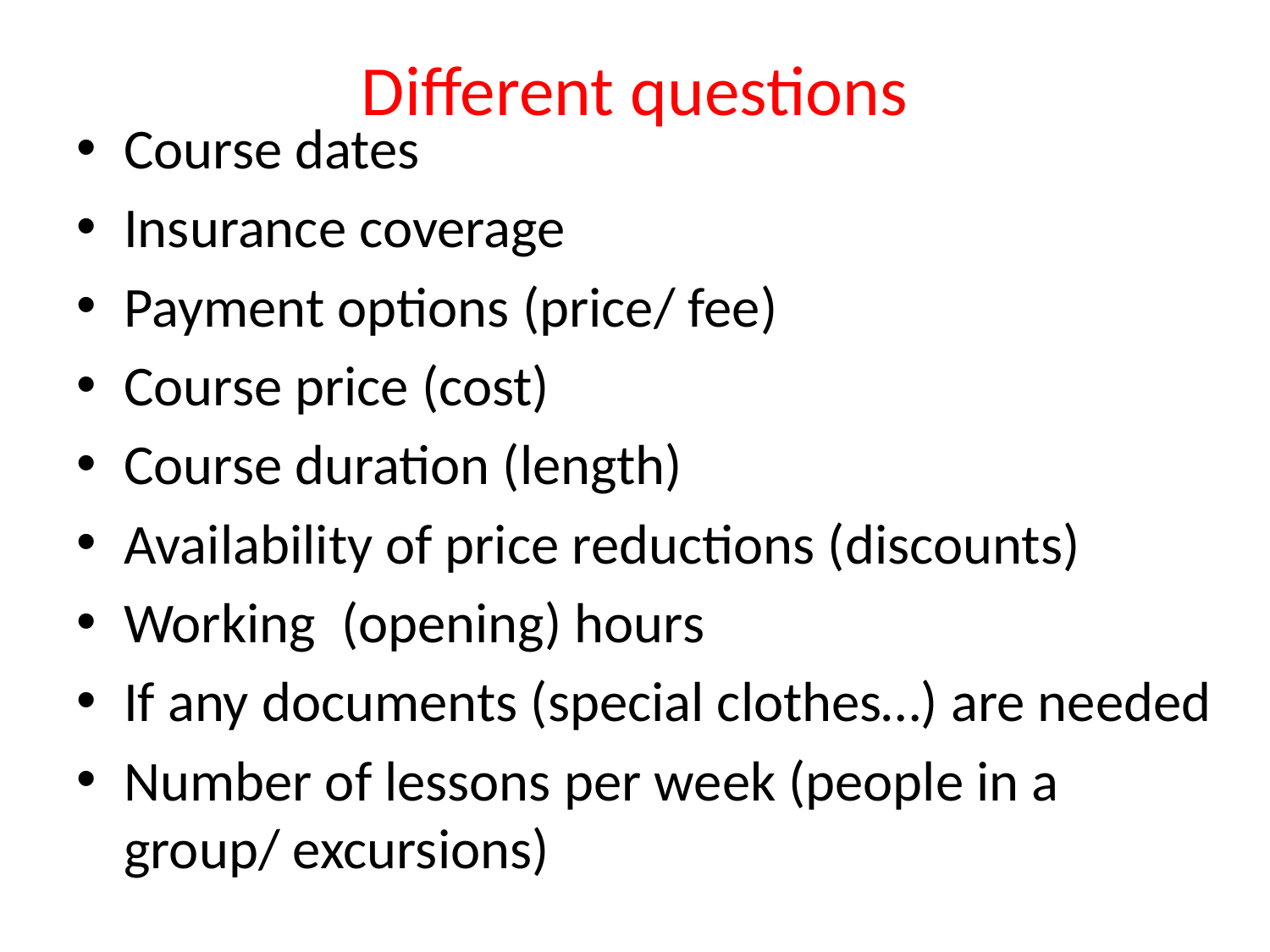

# Different questions
Course dates
Insurance coverage
Payment options (price/ fee)
Course price (cost)
Course duration (length)
Availability of price reductions (discounts)
Working  (opening) hours
If any documents (special clothes…) are needed
Number of lessons per week (people in a group/ excursions)